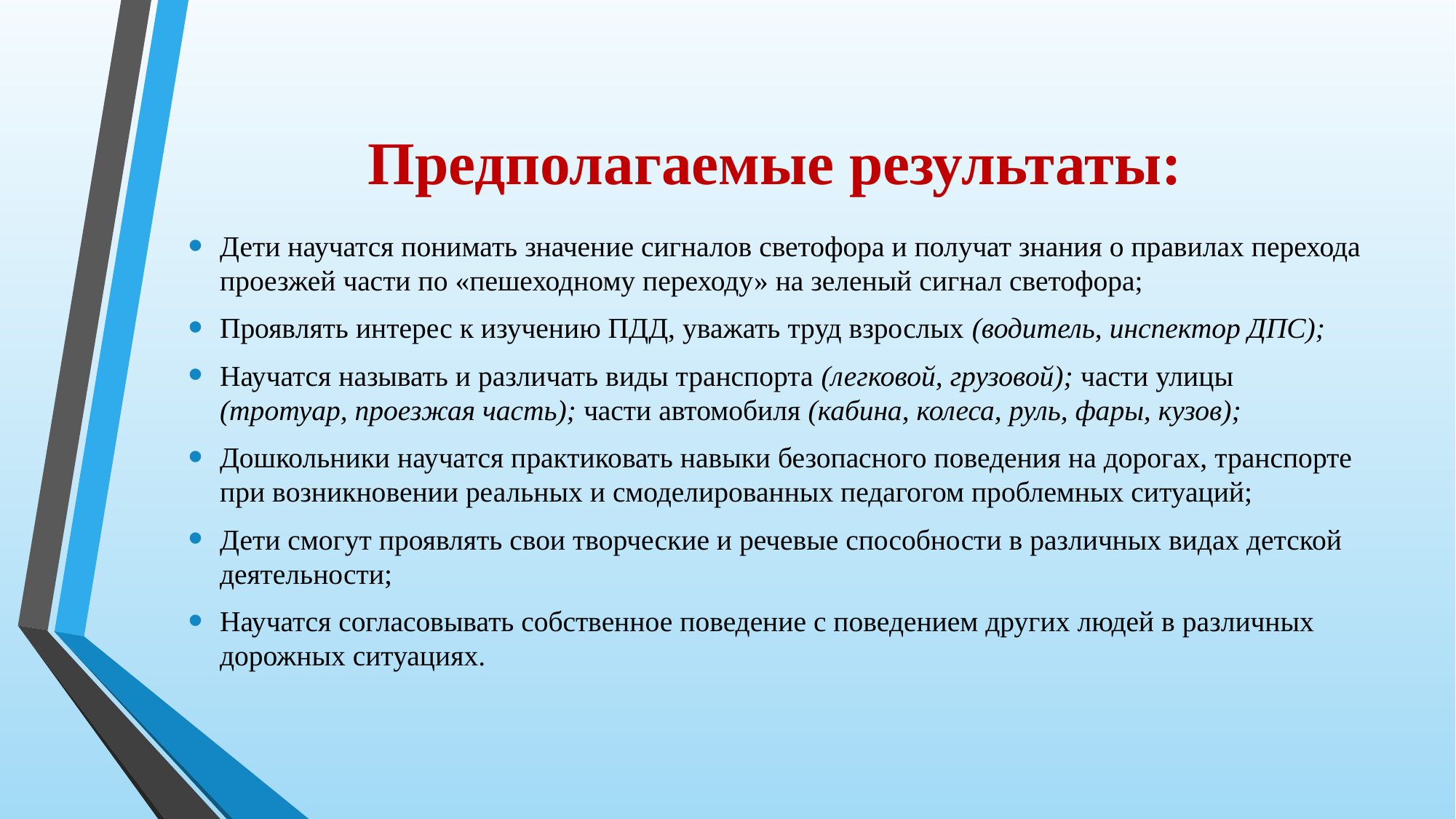

# Предполагаемые результаты:
Дети научатся понимать значение сигналов светофора и получат знания о правилах перехода проезжей части по «пешеходному переходу» на зеленый сигнал светофора;
Проявлять интерес к изучению ПДД, уважать труд взрослых (водитель, инспектор ДПС);
Научатся называть и различать виды транспорта (легковой, грузовой); части улицы (тротуар, проезжая часть); части автомобиля (кабина, колеса, руль, фары, кузов);
Дошкольники научатся практиковать навыки безопасного поведения на дорогах, транспорте при возникновении реальных и смоделированных педагогом проблемных ситуаций;
Дети смогут проявлять свои творческие и речевые способности в различных видах детской деятельности;
Научатся согласовывать собственное поведение с поведением других людей в различных дорожных ситуациях.